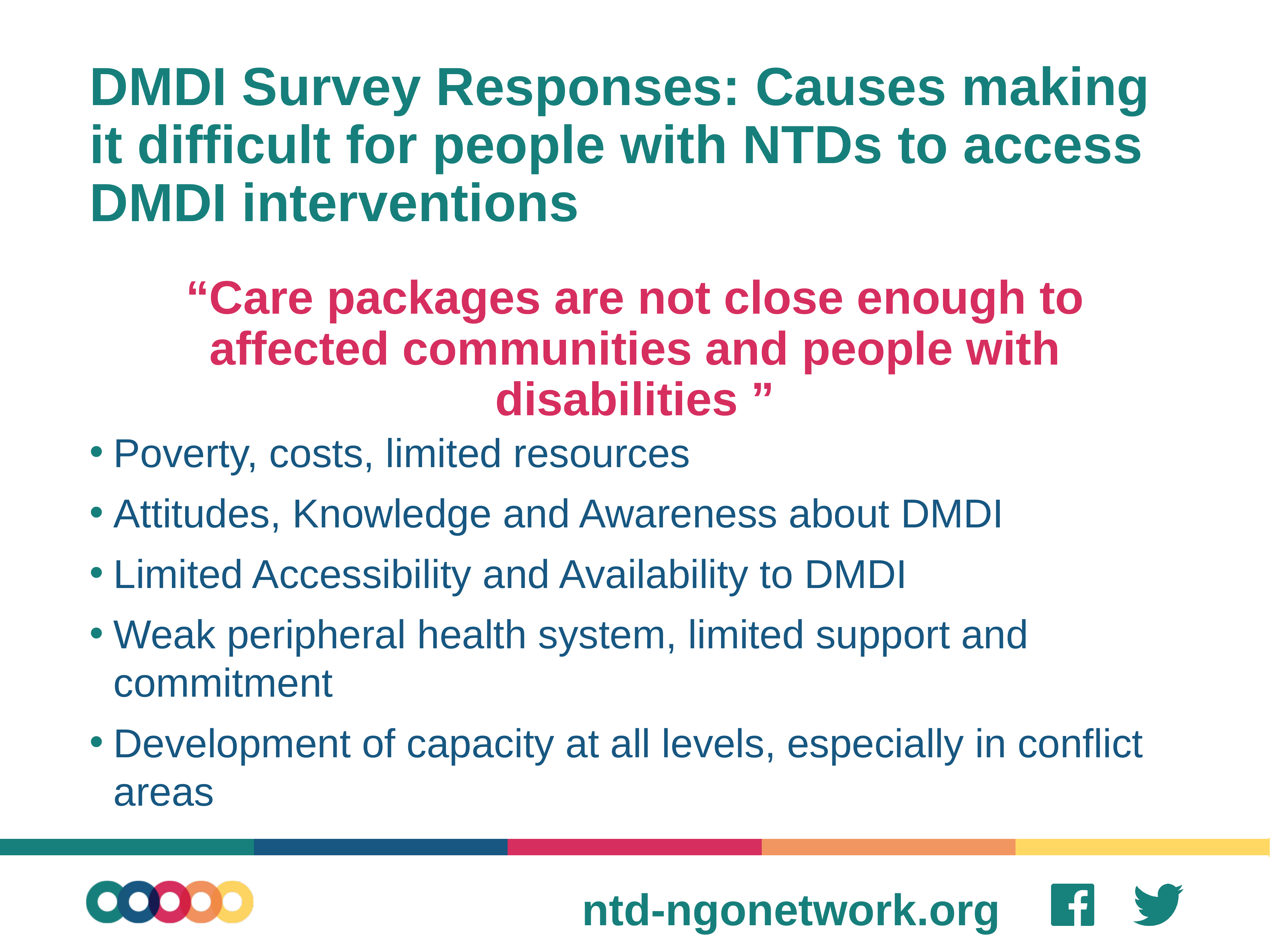

# DMDI Survey Responses: Causes making it difficult for people with NTDs to access DMDI interventions
“Care packages are not close enough to affected communities and people with disabilities ”
Poverty, costs, limited resources
Attitudes, Knowledge and Awareness about DMDI
Limited Accessibility and Availability to DMDI
Weak peripheral health system, limited support and commitment
Development of capacity at all levels, especially in conflict areas